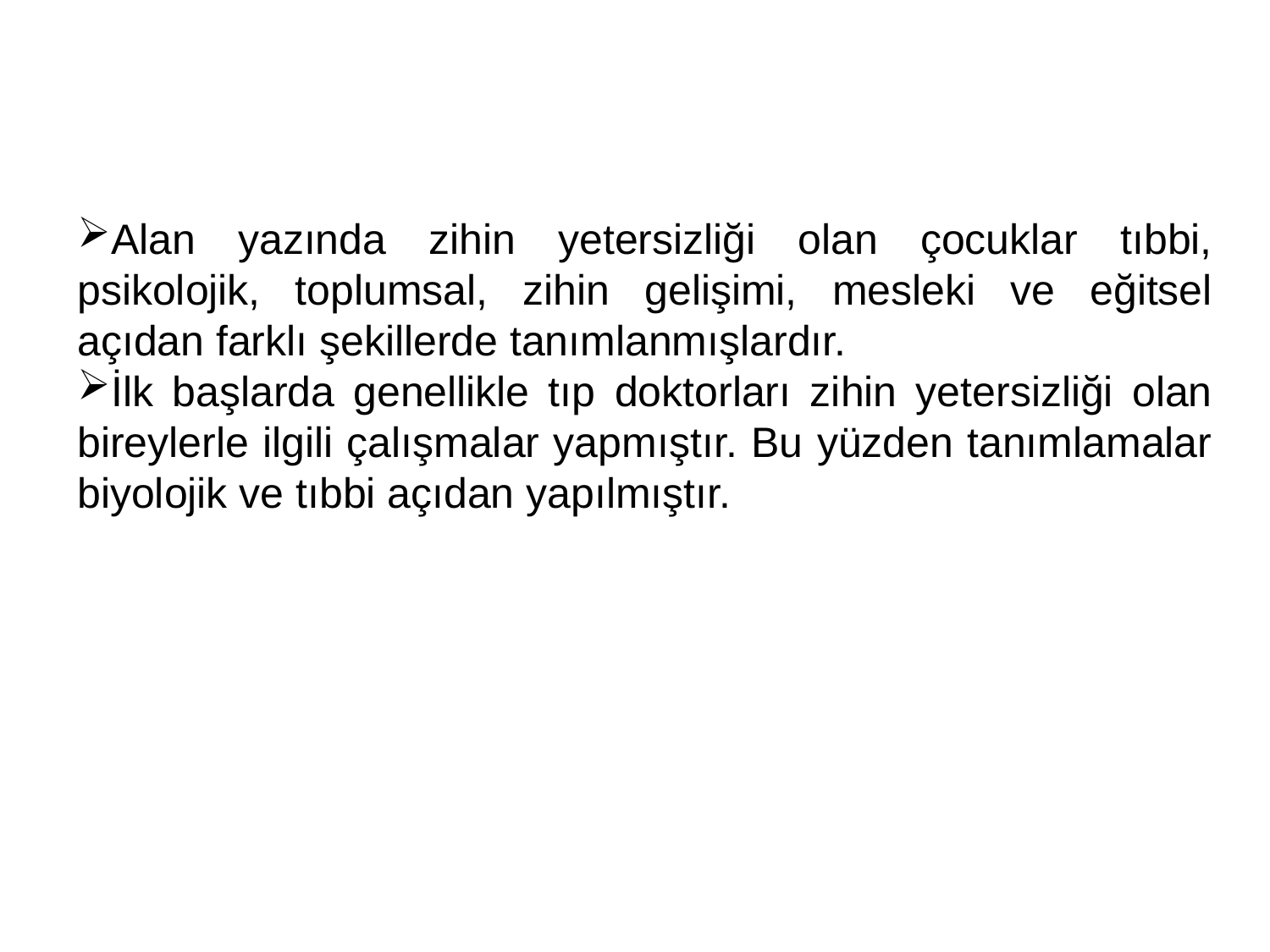

Alan yazında zihin yetersizliği olan çocuklar tıbbi, psikolojik, toplumsal, zihin gelişimi, mesleki ve eğitsel açıdan farklı şekillerde tanımlanmışlardır.
İlk başlarda genellikle tıp doktorları zihin yetersizliği olan bireylerle ilgili çalışmalar yapmıştır. Bu yüzden tanımlamalar biyolojik ve tıbbi açıdan yapılmıştır.